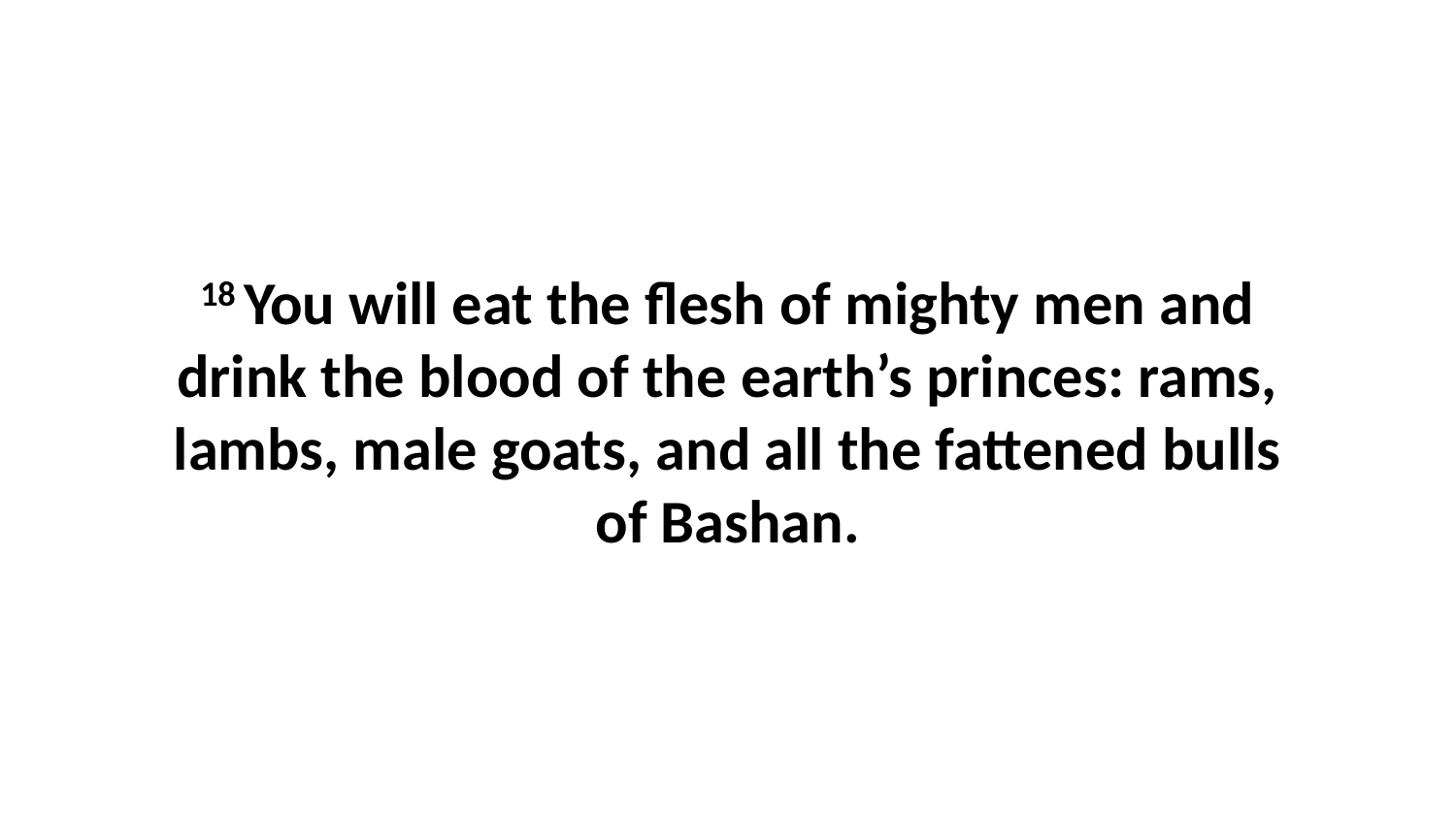

18 You will eat the flesh of mighty men and drink the blood of the earth’s princes: rams, lambs, male goats, and all the fattened bulls of Bashan.